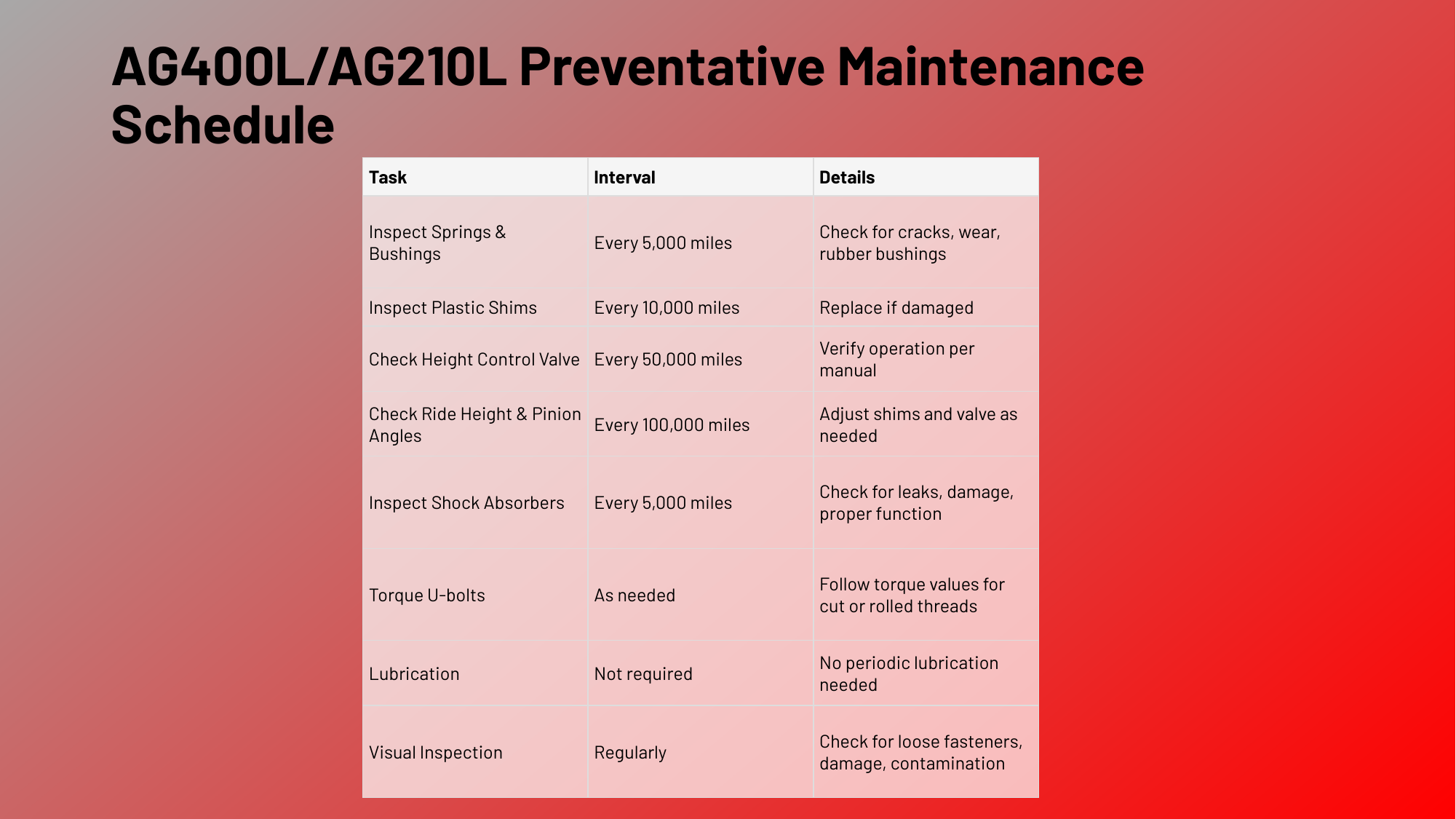

# AG400L/AG210L Preventative Maintenance Schedule
| Task | Interval | Details |
| --- | --- | --- |
| Inspect Springs & Bushings | Every 5,000 miles | Check for cracks, wear, rubber bushings |
| Inspect Plastic Shims | Every 10,000 miles | Replace if damaged |
| Check Height Control Valve | Every 50,000 miles | Verify operation per manual |
| Check Ride Height & Pinion Angles | Every 100,000 miles | Adjust shims and valve as needed |
| Inspect Shock Absorbers | Every 5,000 miles | Check for leaks, damage, proper function |
| Torque U-bolts | As needed | Follow torque values for cut or rolled threads |
| Lubrication | Not required | No periodic lubrication needed |
| Visual Inspection | Regularly | Check for loose fasteners, damage, contamination |